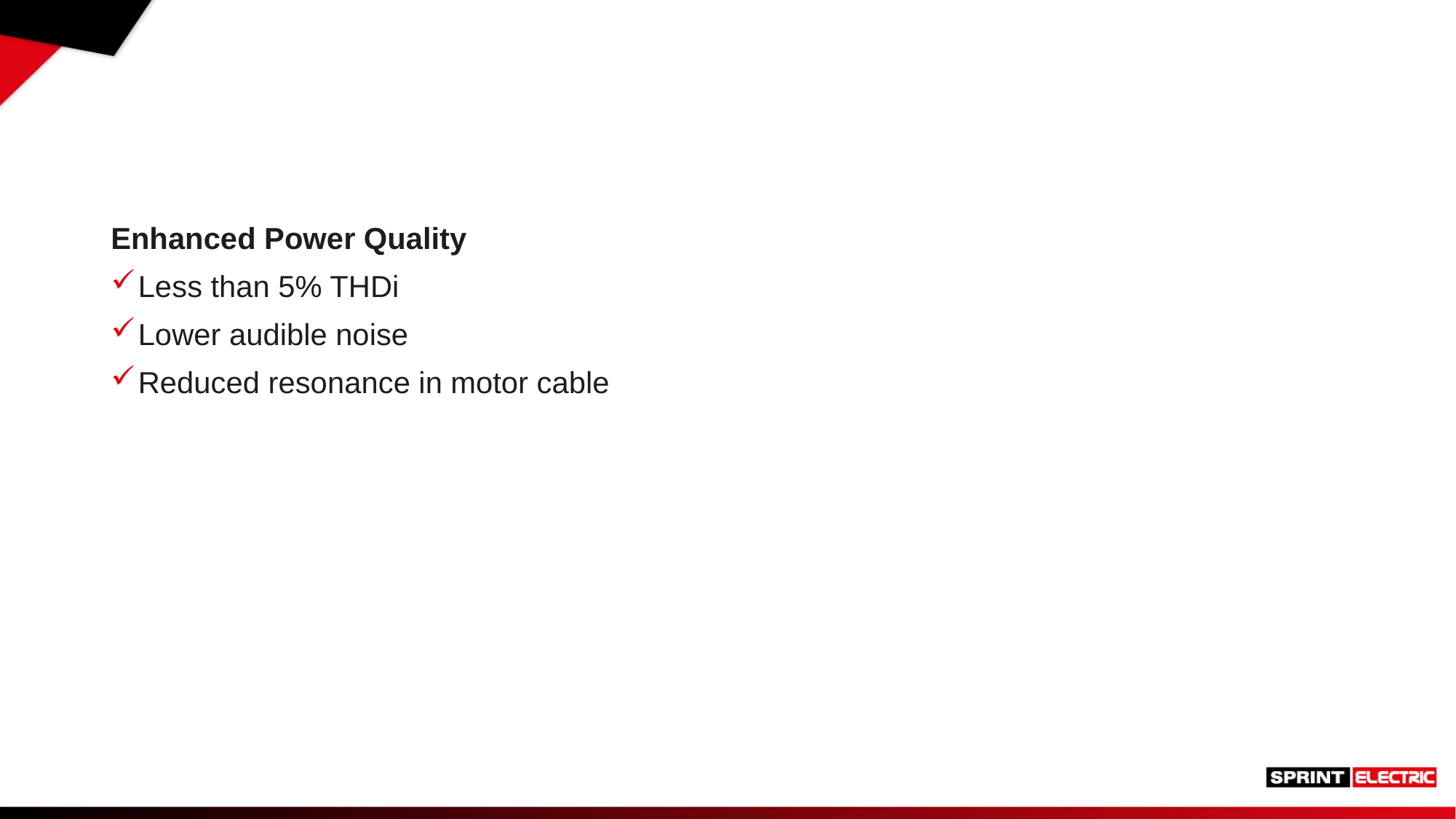

# Generis Advanced Technology
Enhanced Power Quality
Less than 5% THDi
Lower audible noise
Reduced resonance in motor cable